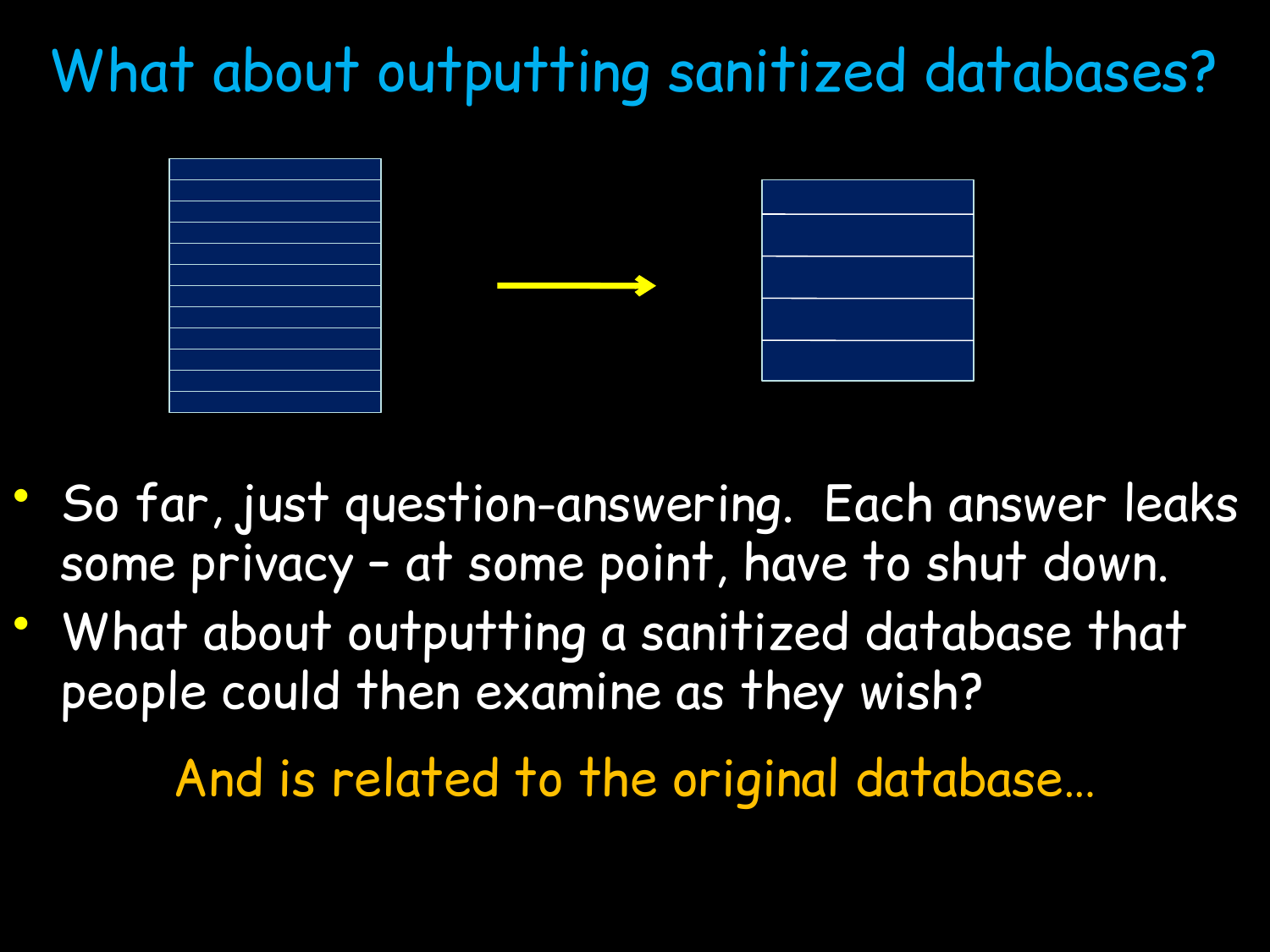

What about outputting sanitized databases?

So far, just question-answering.  Each answer leaks some privacy – at some point, have to shut down.
What about outputting a sanitized database that people could then examine as they wish?
And is related to the original database…